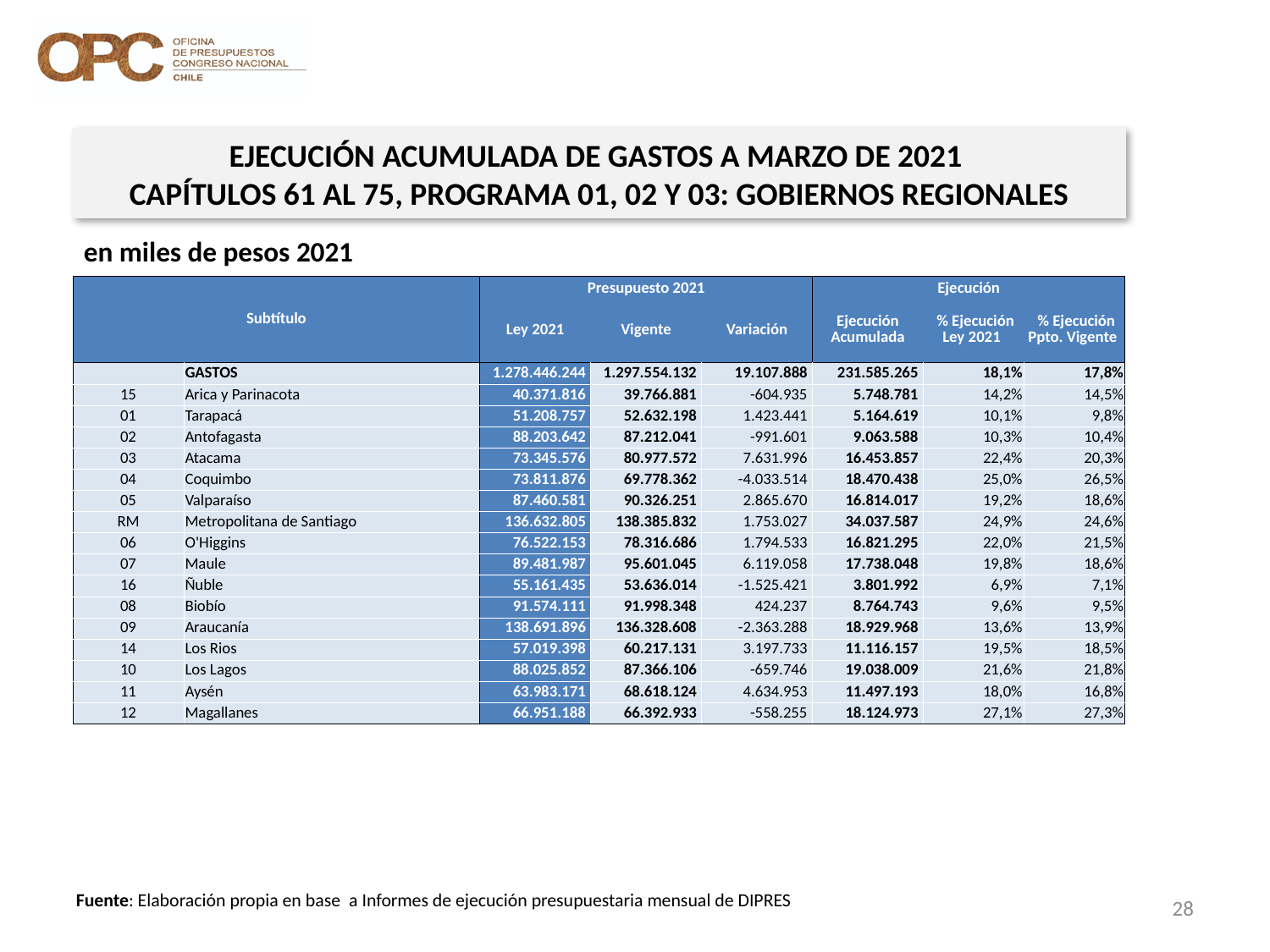

EJECUCIÓN ACUMULADA DE GASTOS A MARZO DE 2021
CAPÍTULOS 61 AL 75, PROGRAMA 01, 02 Y 03: GOBIERNOS REGIONALES
en miles de pesos 2021
| Subtítulo |  | Presupuesto 2021 |  |  | Ejecución |  |  |
| --- | --- | --- | --- | --- | --- | --- | --- |
|  |  | Ley 2021 | Vigente | Variación | Ejecución Acumulada | % Ejecución Ley 2021 | % Ejecución Ppto. Vigente |
|  | GASTOS | 1.278.446.244 | 1.297.554.132 | 19.107.888 | 231.585.265 | 18,1% | 17,8% |
| 15 | Arica y Parinacota | 40.371.816 | 39.766.881 | -604.935 | 5.748.781 | 14,2% | 14,5% |
| 01 | Tarapacá | 51.208.757 | 52.632.198 | 1.423.441 | 5.164.619 | 10,1% | 9,8% |
| 02 | Antofagasta | 88.203.642 | 87.212.041 | -991.601 | 9.063.588 | 10,3% | 10,4% |
| 03 | Atacama | 73.345.576 | 80.977.572 | 7.631.996 | 16.453.857 | 22,4% | 20,3% |
| 04 | Coquimbo | 73.811.876 | 69.778.362 | -4.033.514 | 18.470.438 | 25,0% | 26,5% |
| 05 | Valparaíso | 87.460.581 | 90.326.251 | 2.865.670 | 16.814.017 | 19,2% | 18,6% |
| RM | Metropolitana de Santiago | 136.632.805 | 138.385.832 | 1.753.027 | 34.037.587 | 24,9% | 24,6% |
| 06 | O'Higgins | 76.522.153 | 78.316.686 | 1.794.533 | 16.821.295 | 22,0% | 21,5% |
| 07 | Maule | 89.481.987 | 95.601.045 | 6.119.058 | 17.738.048 | 19,8% | 18,6% |
| 16 | Ñuble | 55.161.435 | 53.636.014 | -1.525.421 | 3.801.992 | 6,9% | 7,1% |
| 08 | Biobío | 91.574.111 | 91.998.348 | 424.237 | 8.764.743 | 9,6% | 9,5% |
| 09 | Araucanía | 138.691.896 | 136.328.608 | -2.363.288 | 18.929.968 | 13,6% | 13,9% |
| 14 | Los Rios | 57.019.398 | 60.217.131 | 3.197.733 | 11.116.157 | 19,5% | 18,5% |
| 10 | Los Lagos | 88.025.852 | 87.366.106 | -659.746 | 19.038.009 | 21,6% | 21,8% |
| 11 | Aysén | 63.983.171 | 68.618.124 | 4.634.953 | 11.497.193 | 18,0% | 16,8% |
| 12 | Magallanes | 66.951.188 | 66.392.933 | -558.255 | 18.124.973 | 27,1% | 27,3% |
28